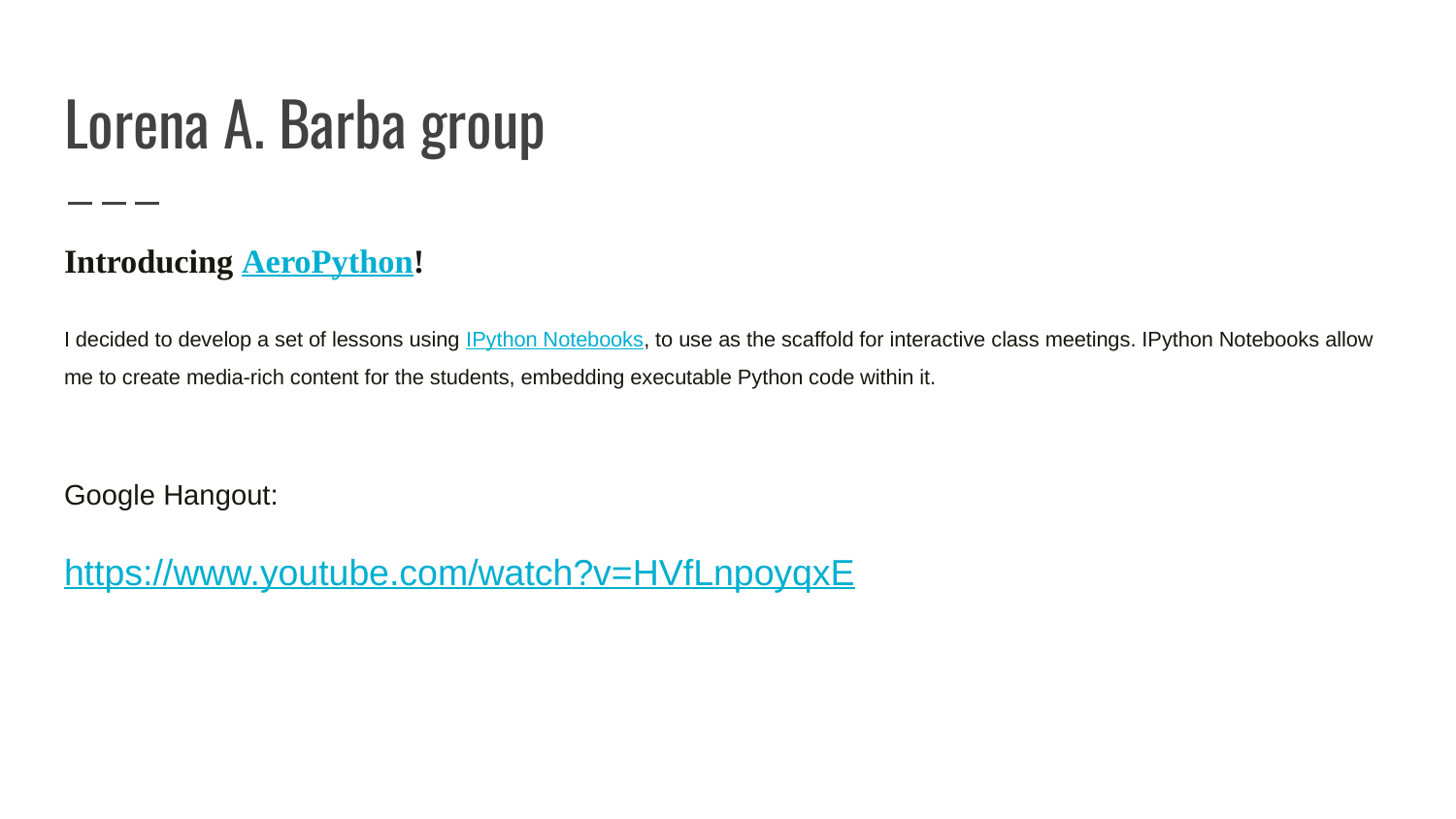

# Lorena A. Barba group
Introducing AeroPython!
I decided to develop a set of lessons using IPython Notebooks, to use as the scaffold for interactive class meetings. IPython Notebooks allow me to create media-rich content for the students, embedding executable Python code within it.

Google Hangout:
https://www.youtube.com/watch?v=HVfLnpoyqxE